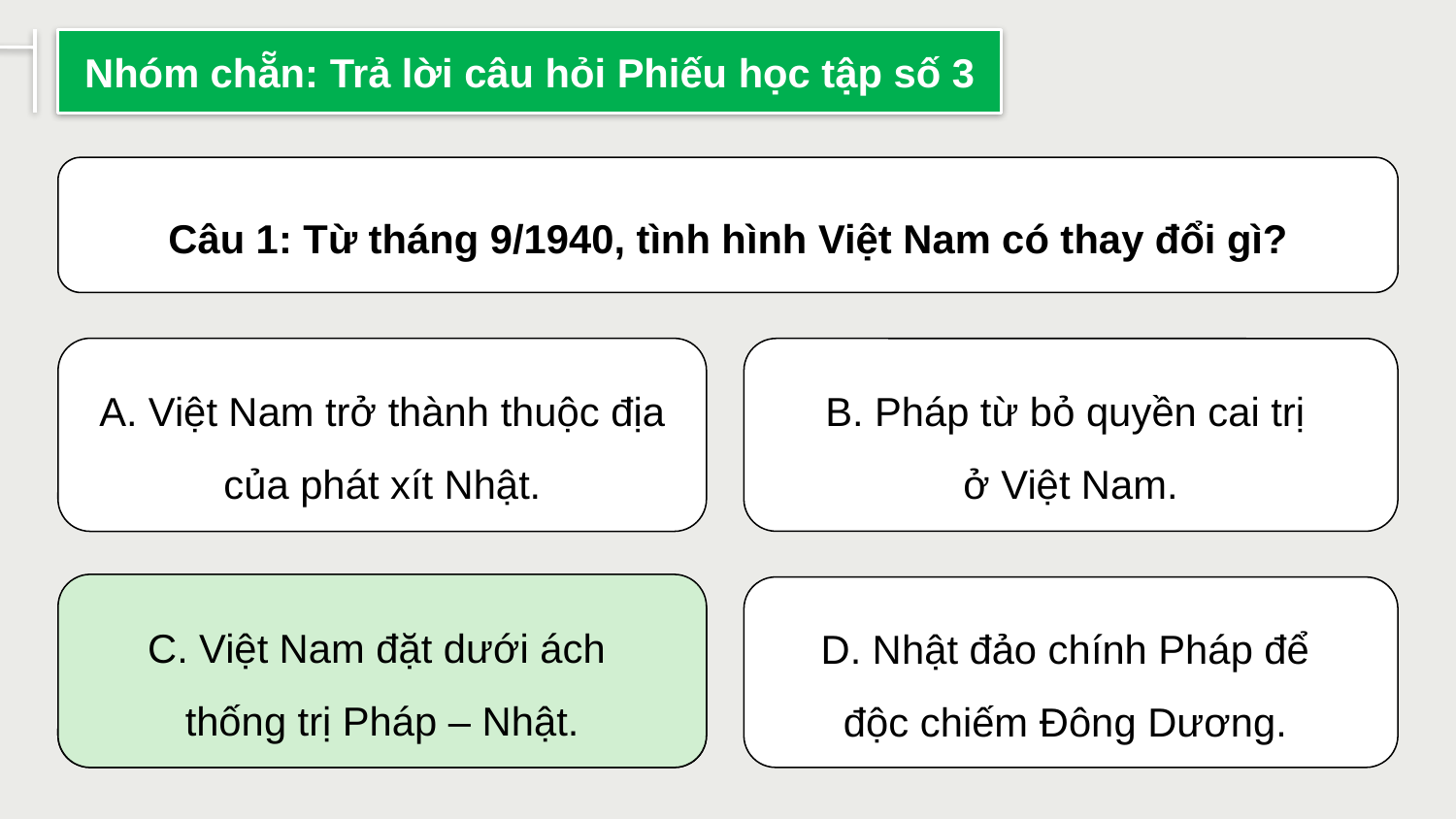

Nhóm chẵn: Trả lời câu hỏi Phiếu học tập số 3
Câu 1: Từ tháng 9/1940, tình hình Việt Nam có thay đổi gì?
A. Việt Nam trở thành thuộc địa của phát xít Nhật.
B. Pháp từ bỏ quyền cai trị
ở Việt Nam.
C. Việt Nam đặt dưới ách
thống trị Pháp – Nhật.
D. Nhật đảo chính Pháp để
độc chiếm Đông Dương.
C. Việt Nam đặt dưới ách
thống trị Pháp – Nhật.